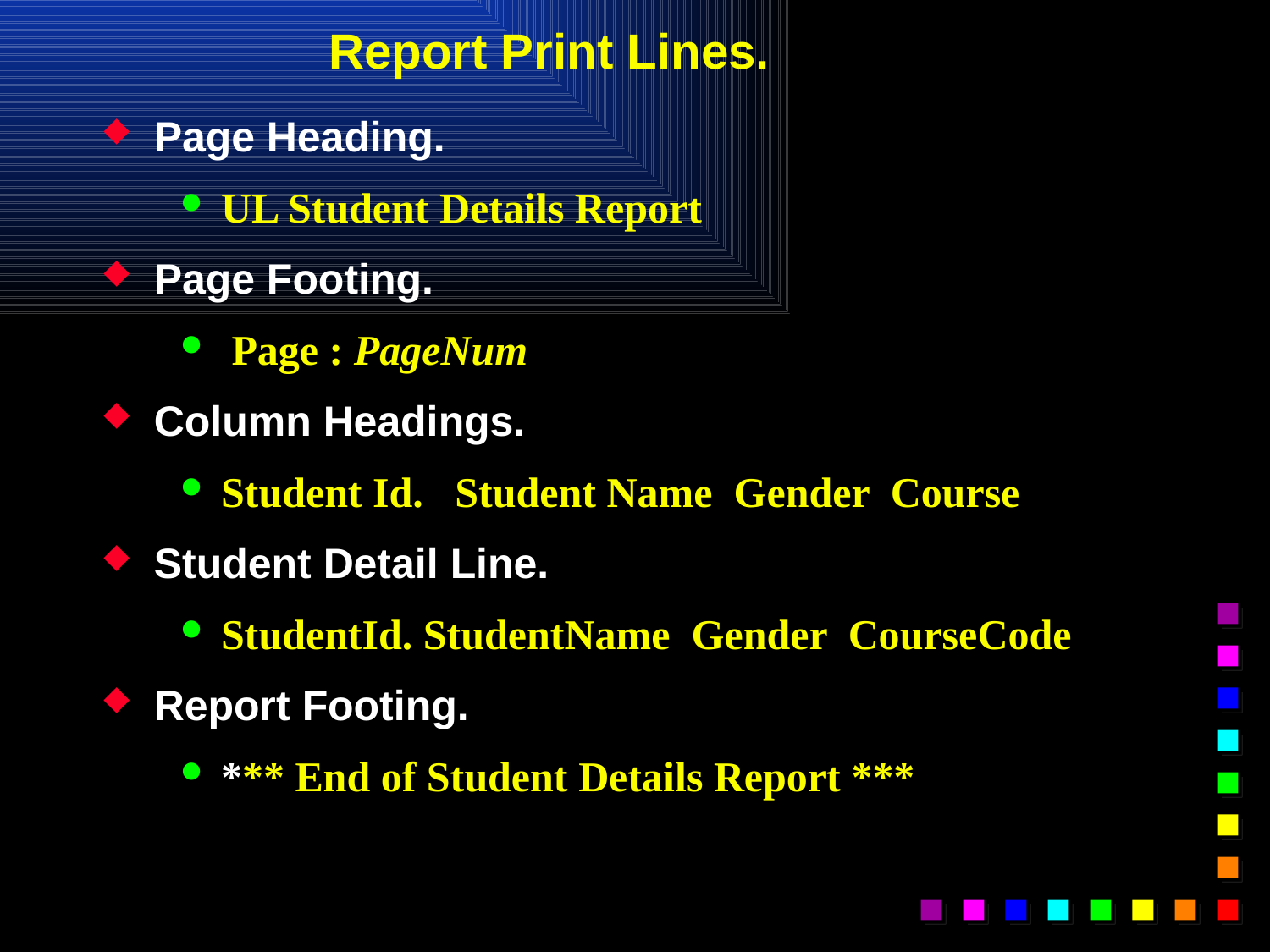

# Report Print Lines.
Page Heading.
UL Student Details Report
Page Footing.
 Page : PageNum
Column Headings.
Student Id.   Student Name  Gender  Course
Student Detail Line.
StudentId. StudentName  Gender  CourseCode
Report Footing.
*** End of Student Details Report ***